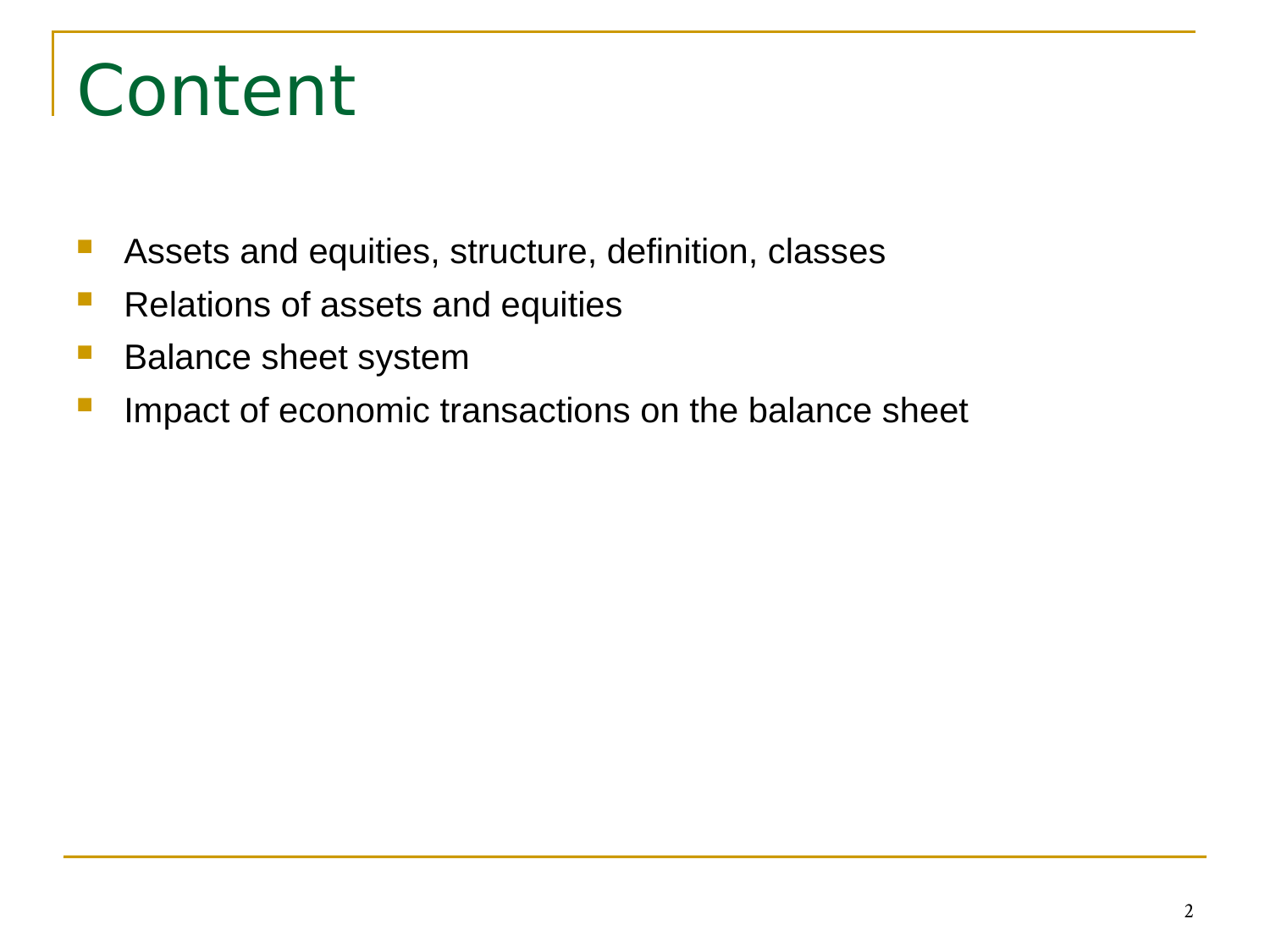

# Content
Assets and equities, structure, definition, classes
Relations of assets and equities
Balance sheet system
Impact of economic transactions on the balance sheet
2